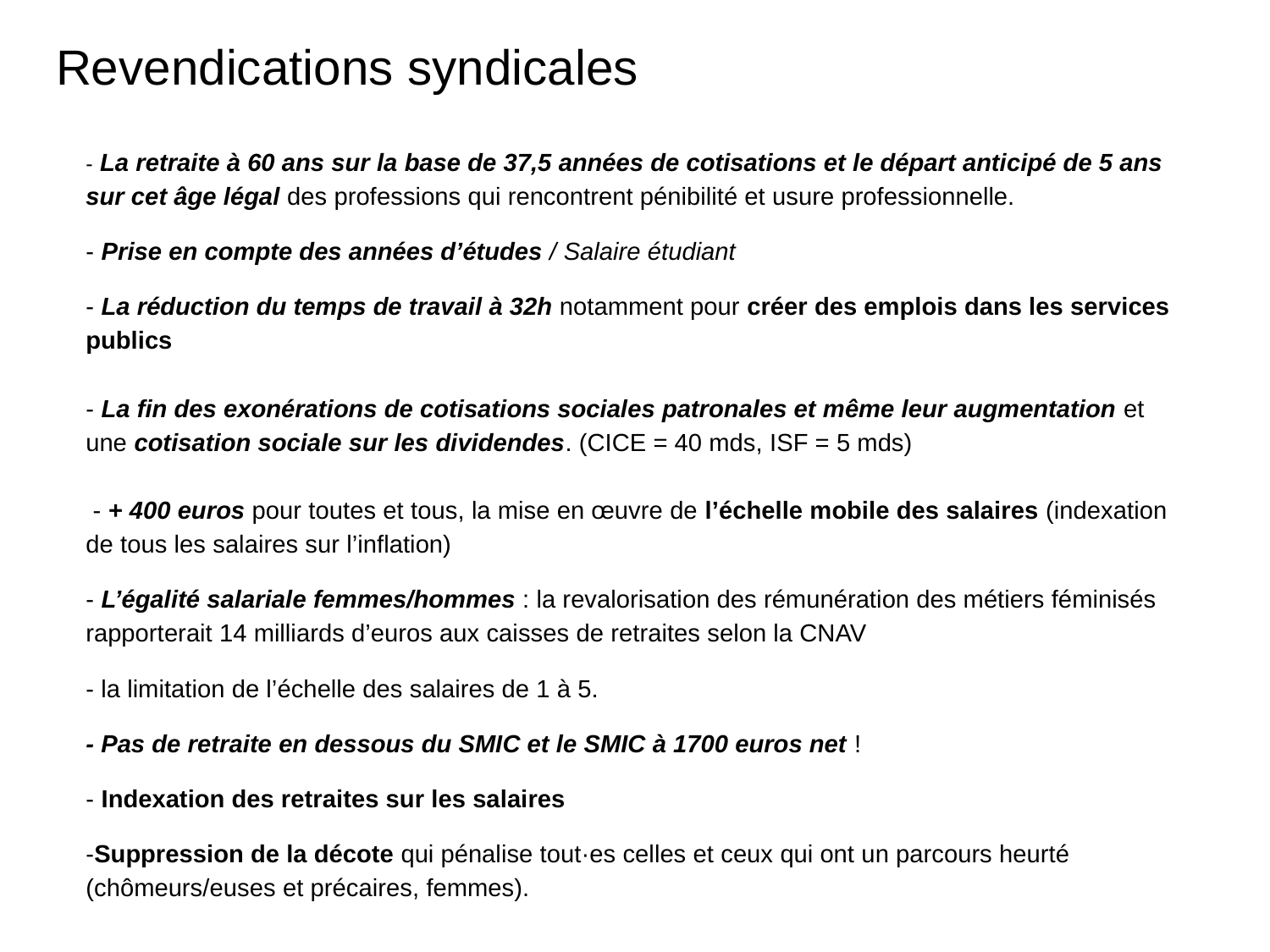

# Revendications syndicales
- La retraite à 60 ans sur la base de 37,5 années de cotisations et le départ anticipé de 5 ans sur cet âge légal des professions qui rencontrent pénibilité et usure professionnelle.
- Prise en compte des années d’études / Salaire étudiant
- La réduction du temps de travail à 32h notamment pour créer des emplois dans les services publics
- La fin des exonérations de cotisations sociales patronales et même leur augmentation et une cotisation sociale sur les dividendes. (CICE = 40 mds, ISF = 5 mds)
 - + 400 euros pour toutes et tous, la mise en œuvre de l’échelle mobile des salaires (indexation de tous les salaires sur l’inflation)
- L’égalité salariale femmes/hommes : la revalorisation des rémunération des métiers féminisés rapporterait 14 milliards d’euros aux caisses de retraites selon la CNAV
- la limitation de l’échelle des salaires de 1 à 5.
- Pas de retraite en dessous du SMIC et le SMIC à 1700 euros net !
- Indexation des retraites sur les salaires
-Suppression de la décote qui pénalise tout·es celles et ceux qui ont un parcours heurté (chômeurs/euses et précaires, femmes).